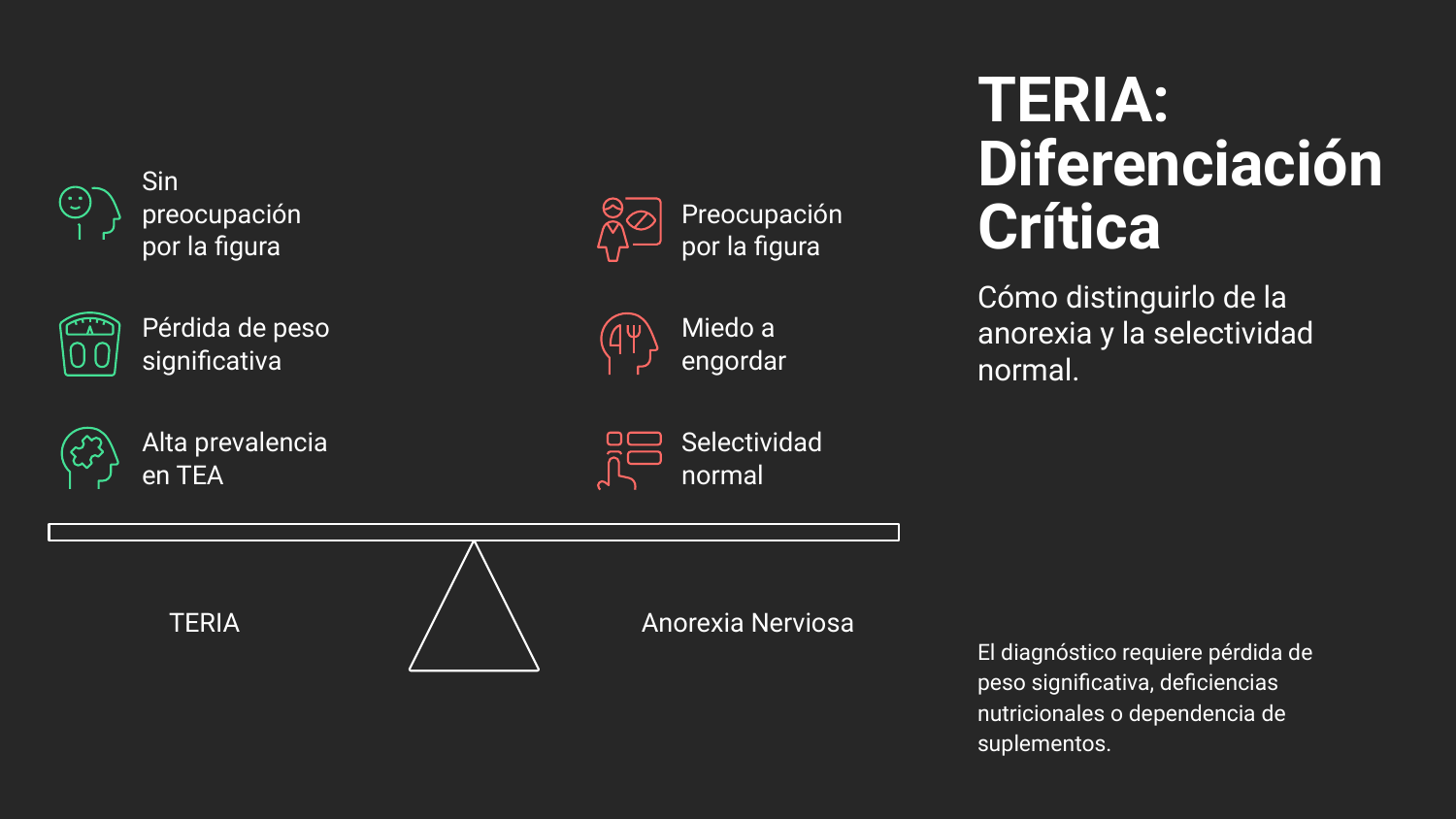

TERIA:
Diferenciación
Crítica
Sin
preocupación
por la figura

Preocupación
por la figura

Cómo distinguirlo de la
anorexia y la selectividad
normal.

Pérdida de peso
significativa
Miedo a
engordar

Alta prevalencia
en TEA
Selectividad
normal

TERIA
Anorexia Nerviosa
El diagnóstico requiere pérdida de
peso significativa, deficiencias
nutricionales o dependencia de
suplementos.